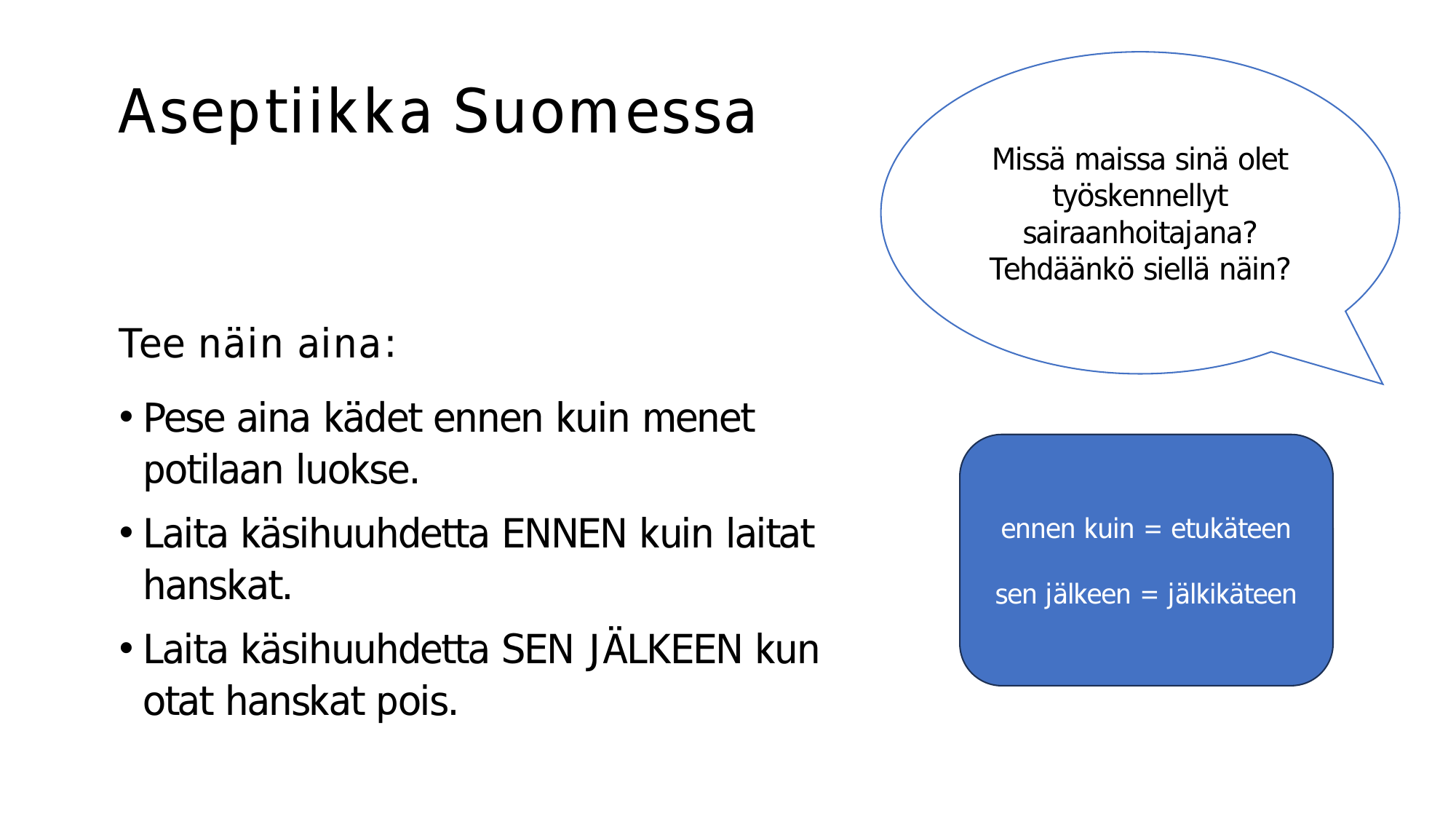

# Aseptiikka Suomessa
Missä maissa sinä olet työskennellyt sairaanhoitajana? Tehdäänkö siellä näin?

Tee näin aina:
Pese aina kädet ennen kuin menet potilaan luokse.
Laita käsihuuhdetta ENNEN kuin laitat hanskat.
Laita käsihuuhdetta SEN JÄLKEEN kun otat hanskat pois.

ennen kuin = etukäteen
sen jälkeen = jälkikäteen